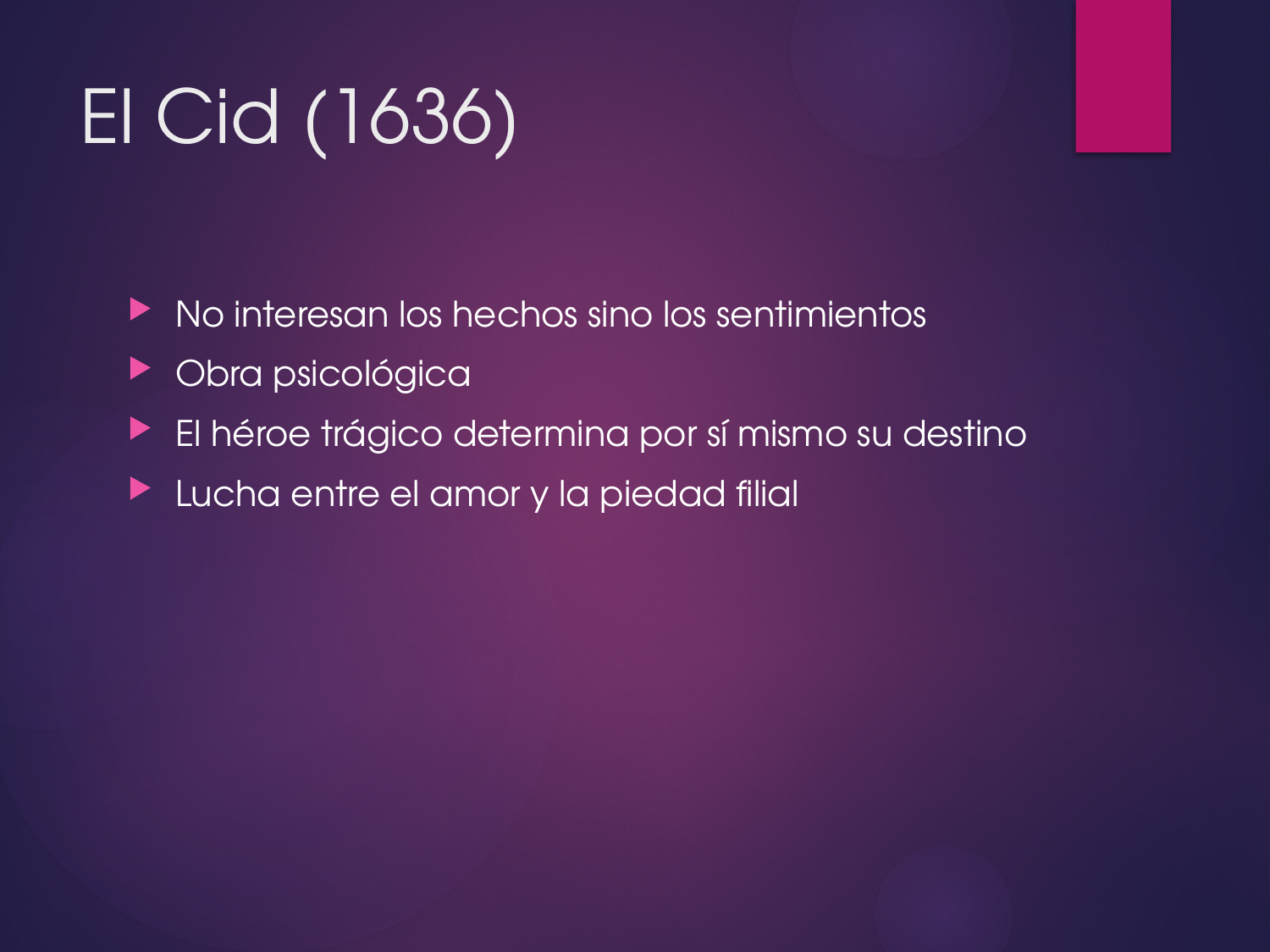

# El Cid (1636)
No interesan los hechos sino los sentimientos
Obra psicológica
El héroe trágico determina por sí mismo su destino
Lucha entre el amor y la piedad filial